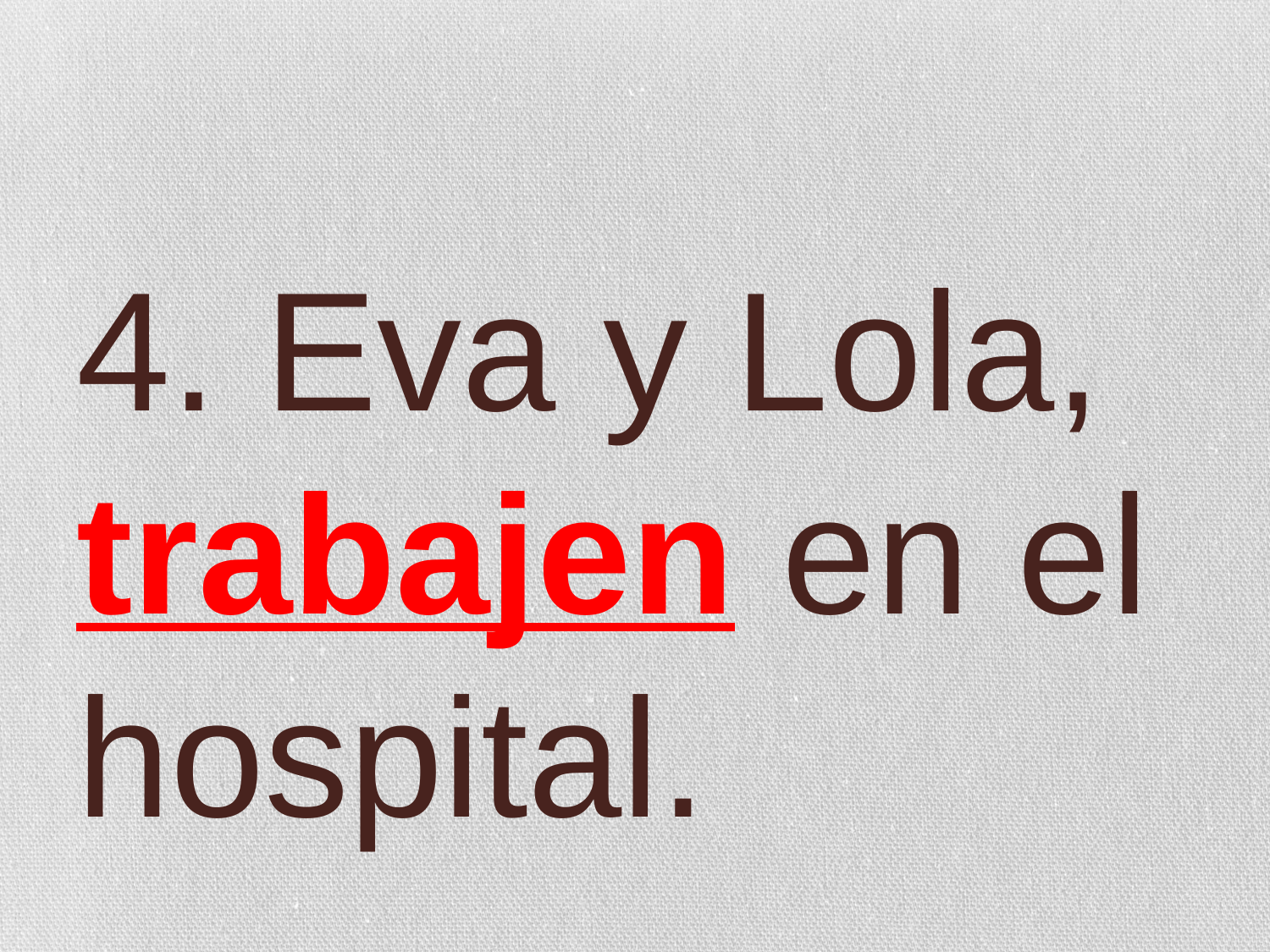

# 4. Eva y Lola, trabajen en el hospital.